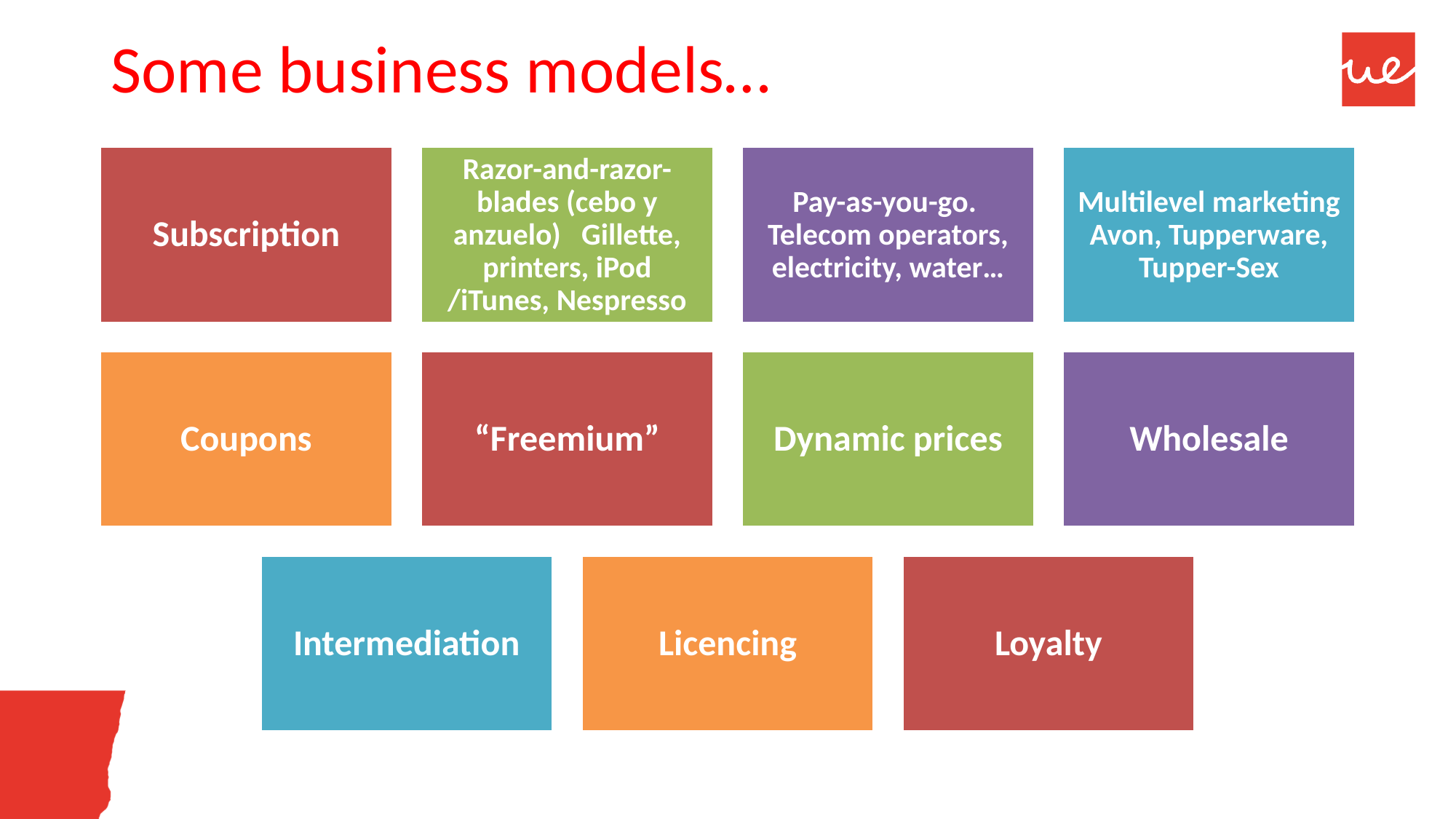

# Some business models…
Subscription
Razor-and-razor-blades (cebo y anzuelo)   Gillette, printers, iPod /iTunes, Nespresso
Pay-as-you-go.  Telecom operators, electricity, water…
Multilevel marketing
Avon, Tupperware, Tupper-Sex
Coupons
“Freemium”
Dynamic prices
Wholesale
Intermediation
Licencing
Loyalty